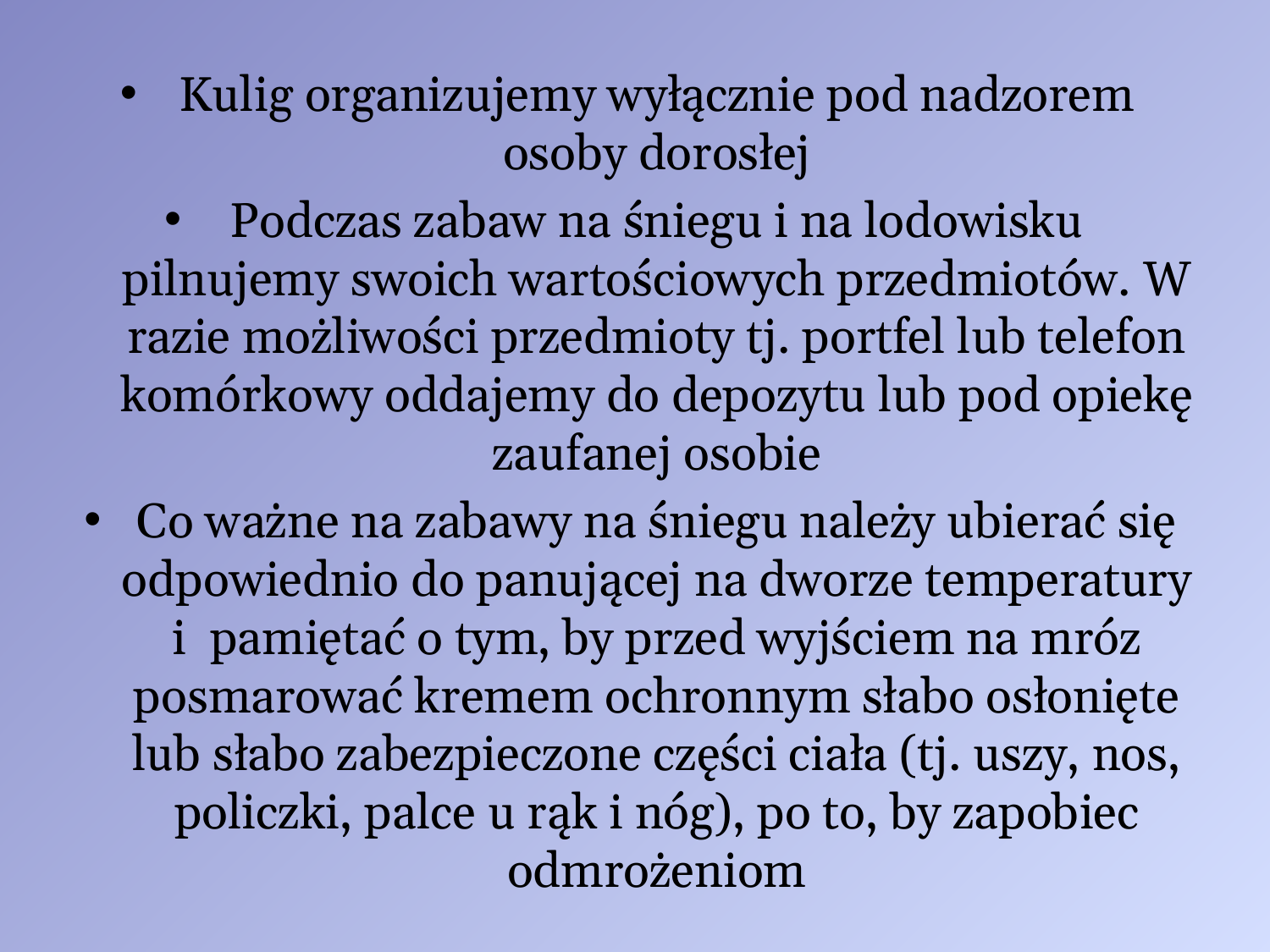

Kulig organizujemy wyłącznie pod nadzorem osoby dorosłej
Podczas zabaw na śniegu i na lodowisku pilnujemy swoich wartościowych przedmiotów. W razie możliwości przedmioty tj. portfel lub telefon komórkowy oddajemy do depozytu lub pod opiekę zaufanej osobie
Co ważne na zabawy na śniegu należy ubierać się odpowiednio do panującej na dworze temperatury i  pamiętać o tym, by przed wyjściem na mróz posmarować kremem ochronnym słabo osłonięte lub słabo zabezpieczone części ciała (tj. uszy, nos, policzki, palce u rąk i nóg), po to, by zapobiec odmrożeniom